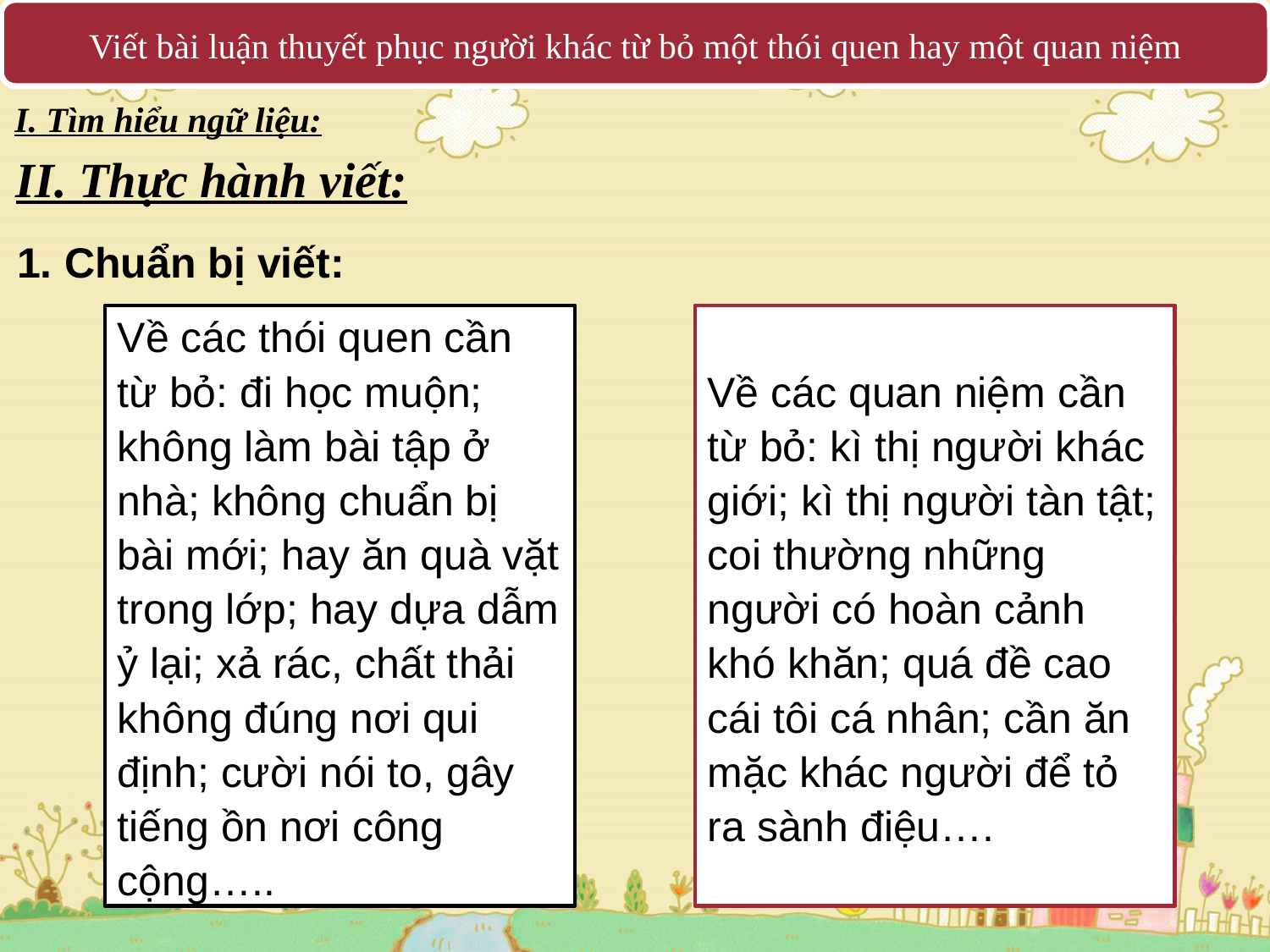

Viết bài luận thuyết phục người khác từ bỏ một thói quen hay một quan niệm
I. Tìm hiểu ngữ liệu:
II. Thực hành viết:
Chuẩn bị viết:
Về các thói quen cần từ bỏ: đi học muộn; không làm bài tập ở nhà; không chuẩn bị bài mới; hay ăn quà vặt trong lớp; hay dựa dẫm ỷ lại; xả rác, chất thải không đúng nơi qui định; cười nói to, gây tiếng ồn nơi công cộng…..
Về các quan niệm cần từ bỏ: kì thị người khác giới; kì thị người tàn tật; coi thường những người có hoàn cảnh khó khăn; quá đề cao cái tôi cá nhân; cần ăn mặc khác người để tỏ ra sành điệu….